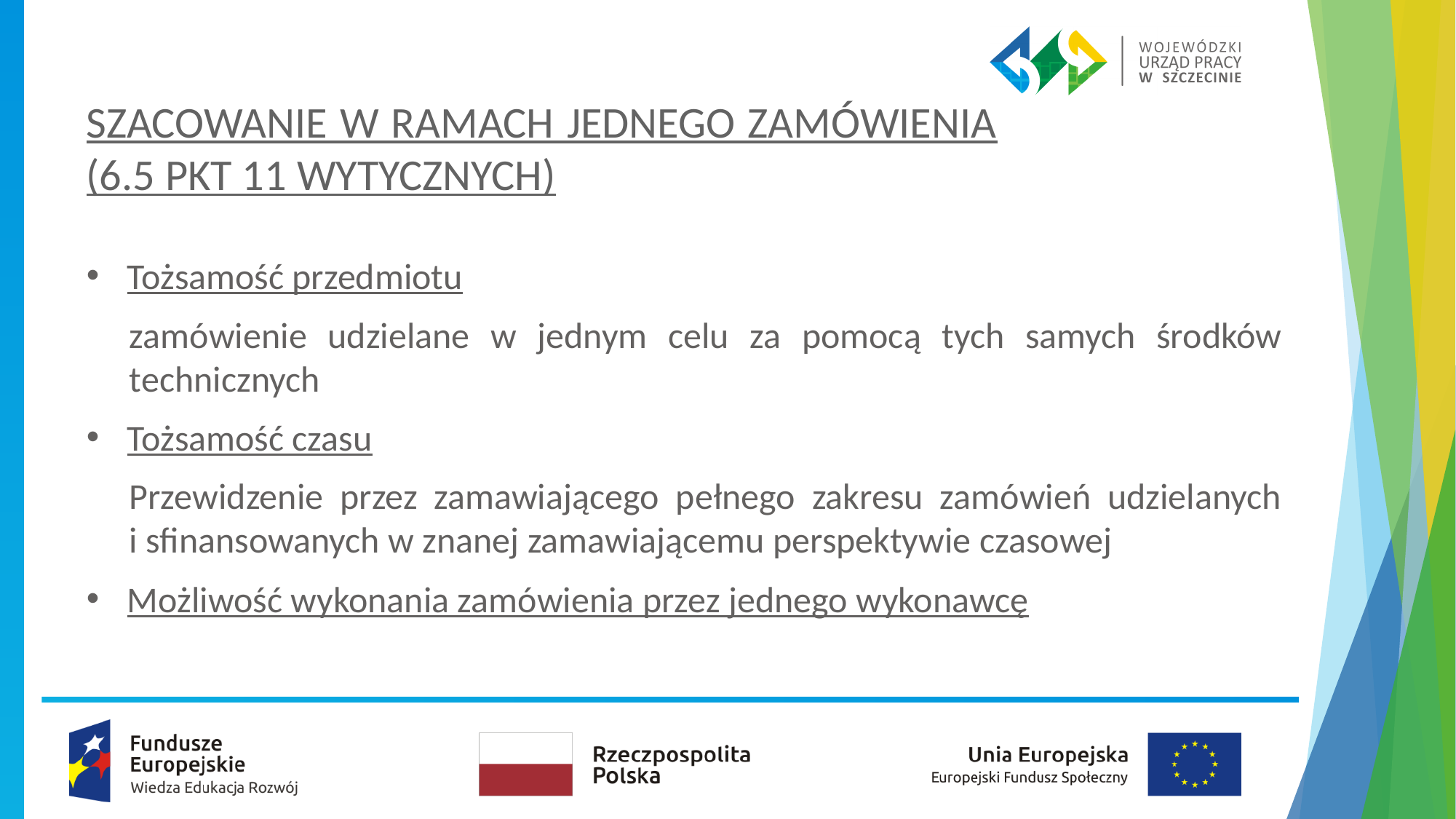

# SZACOWANIE W RAMACH JEDNEGO ZAMÓWIENIA (6.5 PKT 11 WYTYCZNYCH)
Tożsamość przedmiotu
zamówienie udzielane w jednym celu za pomocą tych samych środków technicznych
Tożsamość czasu
Przewidzenie przez zamawiającego pełnego zakresu zamówień udzielanych
i sfinansowanych w znanej zamawiającemu perspektywie czasowej
Możliwość wykonania zamówienia przez jednego wykonawcę